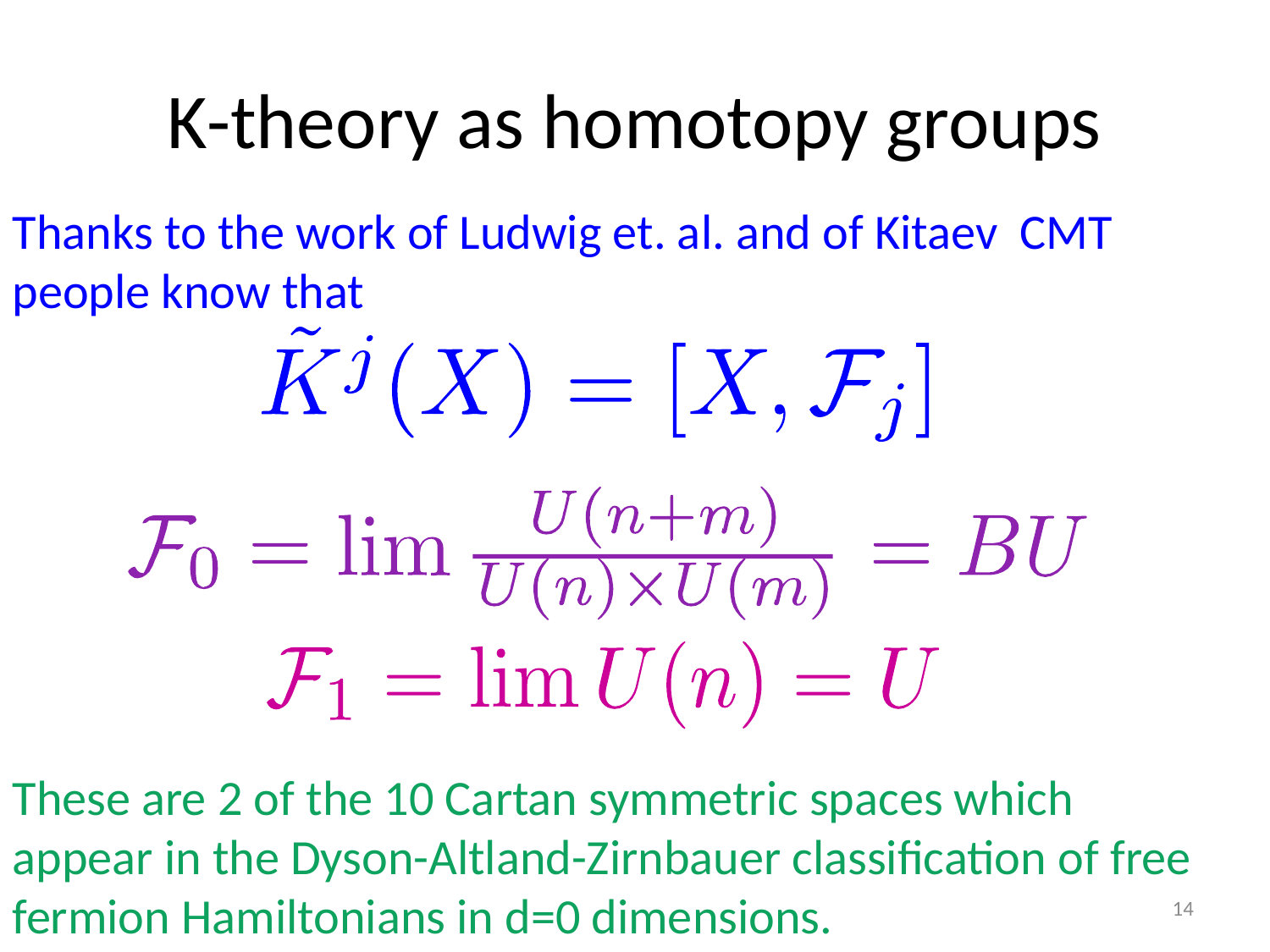

# K-theory as homotopy groups
Thanks to the work of Ludwig et. al. and of Kitaev  CMT people know that

These are 2 of the 10 Cartan symmetric spaces which appear in the Dyson-Altland-Zirnbauer classification of free fermion Hamiltonians in d=0 dimensions.
14